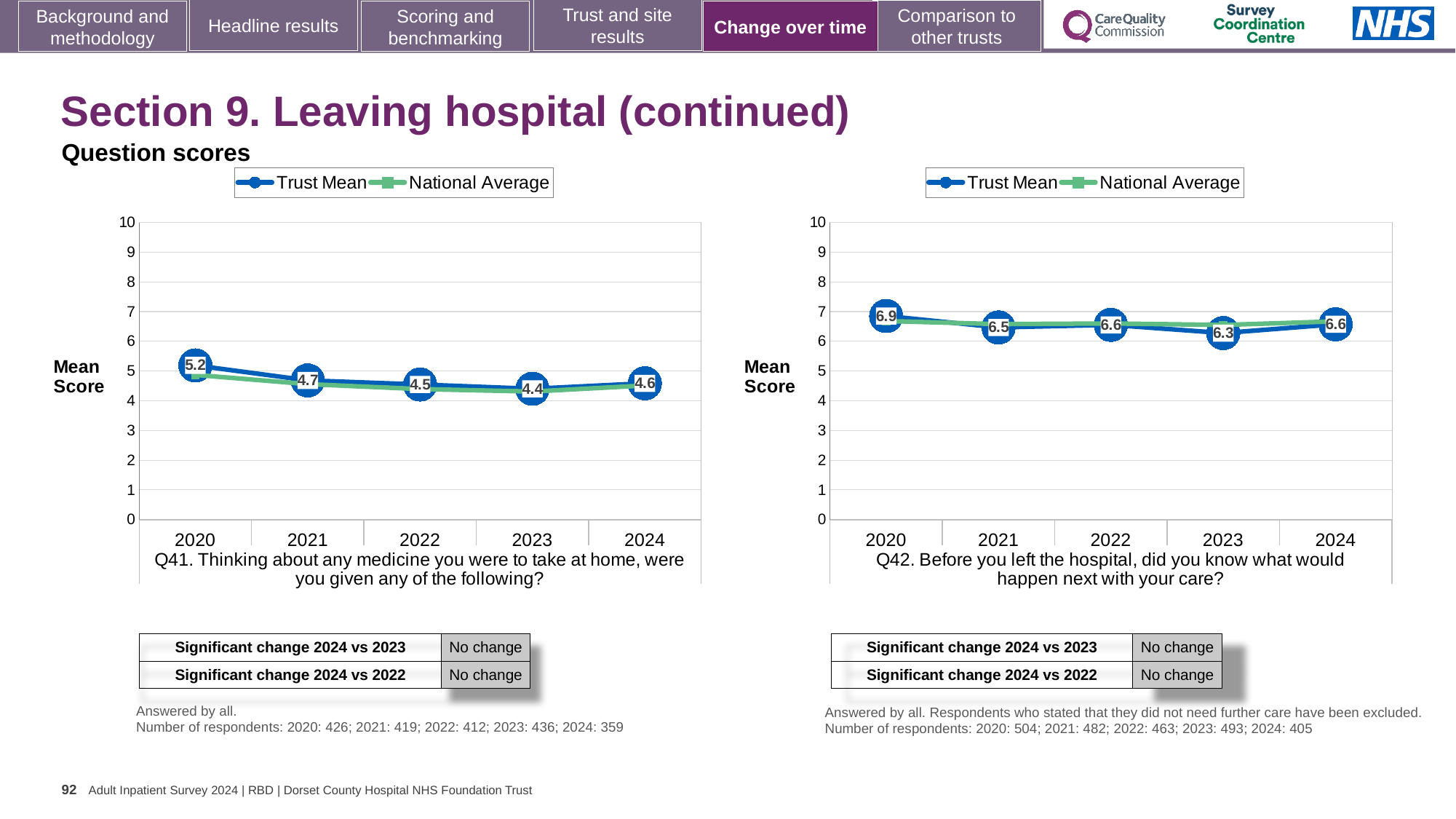

# Section 9. Leaving hospital (continued)
Question scores

### Chart

| Category | Trust Mean | National Average |
|---|---|---|
| 2020 | 5.189966455193773 | 4.870046056338317 |
| 2021 | 4.68512766381527 | 4.559779557716962 |
| 2022 | 4.547007608973773 | 4.393293438839676 |
| 2023 | 4.403017355015253 | 4.311320910470059 |
| 2024 | 4.588315952852309 | 4.513074126480582 |

### Chart

| Category | Trust Mean | National Average |
|---|---|---|
| 2020 | 6.852621513675992 | 6.682918926457972 |
| 2021 | 6.467207952202696 | 6.578663337196869 |
| 2022 | 6.554235632924868 | 6.600935210421005 |
| 2023 | 6.278598551461951 | 6.550349835395068 |
| 2024 | 6.574846210878134 | 6.671287481690015 |
| Significant change 2024 vs 2023 | No change |
| --- | --- |
| Significant change 2024 vs 2022 | No change |
| Significant change 2024 vs 2023 | No change |
| --- | --- |
| Significant change 2024 vs 2022 | No change |
Answered by all.
Number of respondents: 2020: 426; 2021: 419; 2022: 412; 2023: 436; 2024: 359

Answered by all. Respondents who stated that they did not need further care have been excluded.
Number of respondents: 2020: 504; 2021: 482; 2022: 463; 2023: 493; 2024: 405

92